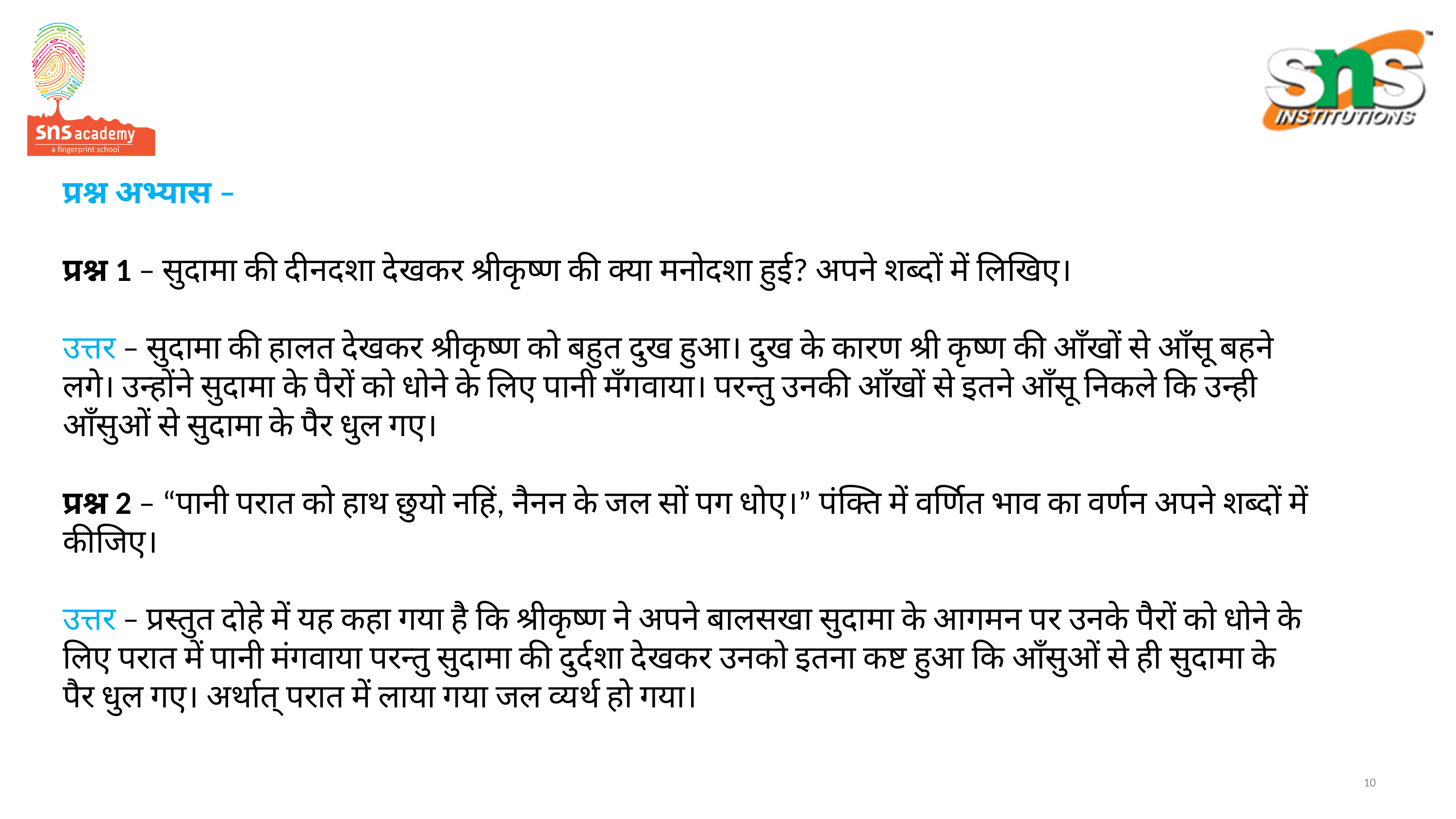

प्रश्न अभ्यास –

प्रश्न 1 – सुदामा की दीनदशा देखकर श्रीकृष्ण की क्या मनोदशा हुई? अपने शब्दों में लिखिए।

उत्तर – सुदामा की हालत देखकर श्रीकृष्ण को बहुत दुख हुआ। दुख के कारण श्री कृष्ण की आँखों से आँसू बहने लगे। उन्होंने सुदामा के पैरों को धोने के लिए पानी मँगवाया। परन्तु उनकी आँखों से इतने आँसू निकले कि उन्ही आँसुओं से सुदामा के पैर धुल गए।

प्रश्न 2 – “पानी परात को हाथ छुयो नहिं, नैनन के जल सों पग धोए।” पंक्ति में वर्णित भाव का वर्णन अपने शब्दों में कीजिए।

उत्तर – प्रस्तुत दोहे में यह कहा गया है कि श्रीकृष्ण ने अपने बालसखा सुदामा के आगमन पर उनके पैरों को धोने के लिए परात में पानी मंगवाया परन्तु सुदामा की दुर्दशा देखकर उनको इतना कष्ट हुआ कि आँसुओं से ही सुदामा के पैर धुल गए। अर्थात् परात में लाया गया जल व्यर्थ हो गया।
10